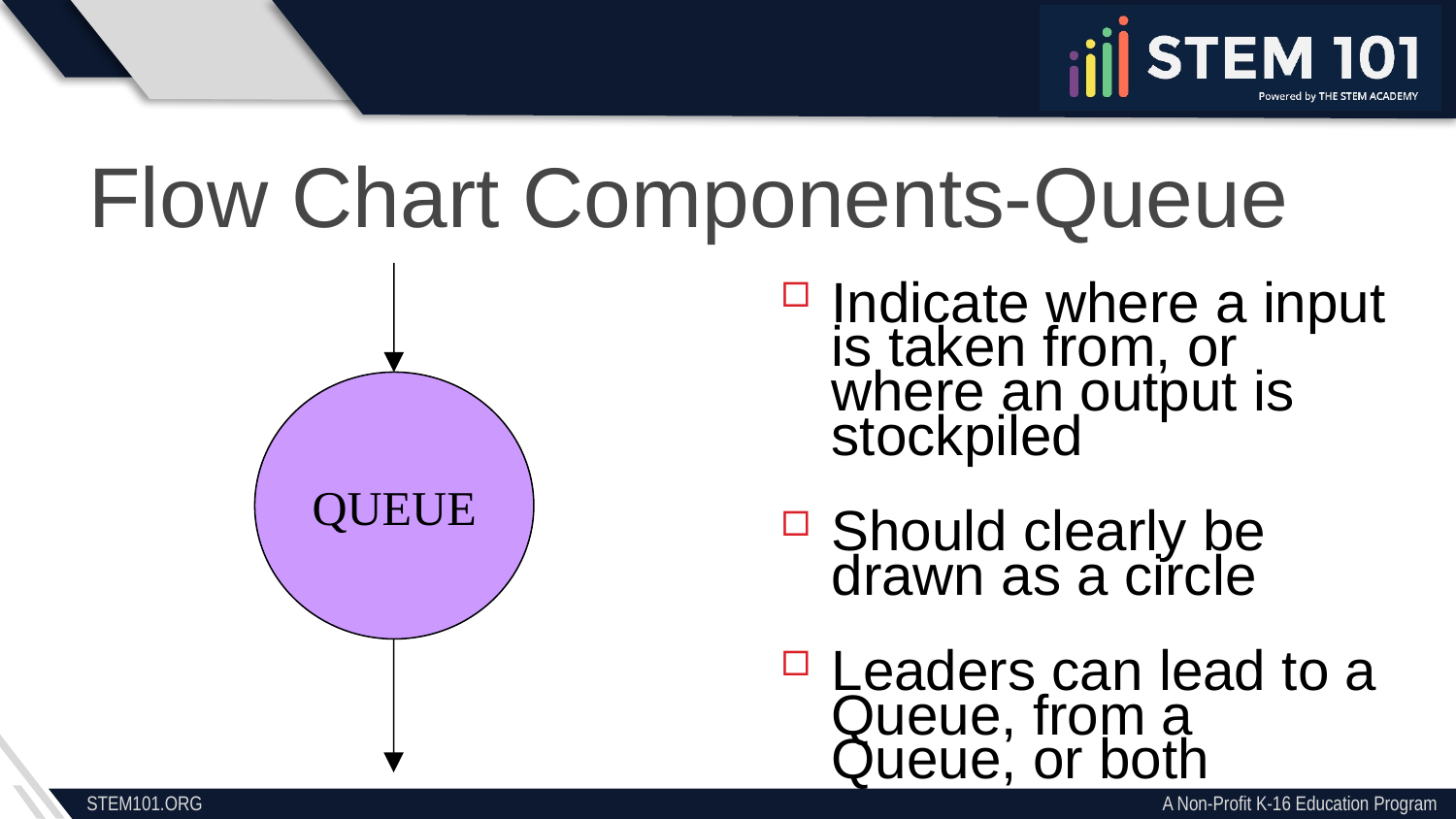

Flow Chart Components-Queue

Indicate where a input is taken from, or where an output is stockpiled
Should clearly be
drawn as a circle
Leaders can lead to a Queue, from a Queue, or both
QUEUE